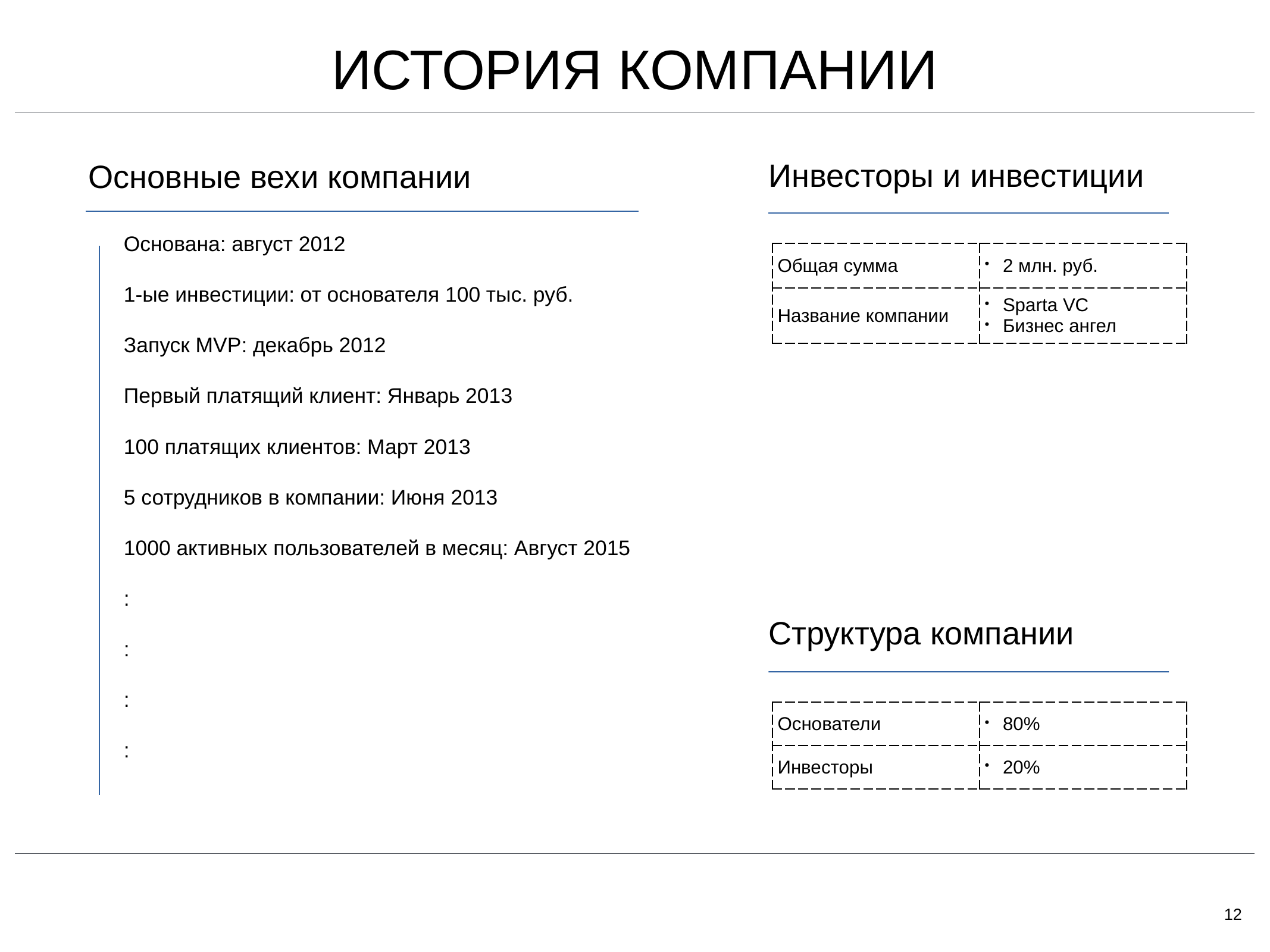

# ИСТОРИЯ КОМПАНИИ
Инвесторы и инвестиции
Основные вехи компании

Основана: август 2012

1-ые инвестиции: от основателя 100 тыс. руб.

Запуск MVP: декабрь 2012

Первый платящий клиент: Январь 2013

100 платящих клиентов: Март 2013

5 сотрудников в компании: Июня 2013

1000 активных пользователей в месяц: Август 2015

:

:

:

:

| Общая сумма | 2 млн. руб. |
| --- | --- |
| Название компании | Sparta VC Бизнес ангел |

Структура компании

| Основатели | 80% |
| --- | --- |
| Инвесторы | 20% |

12